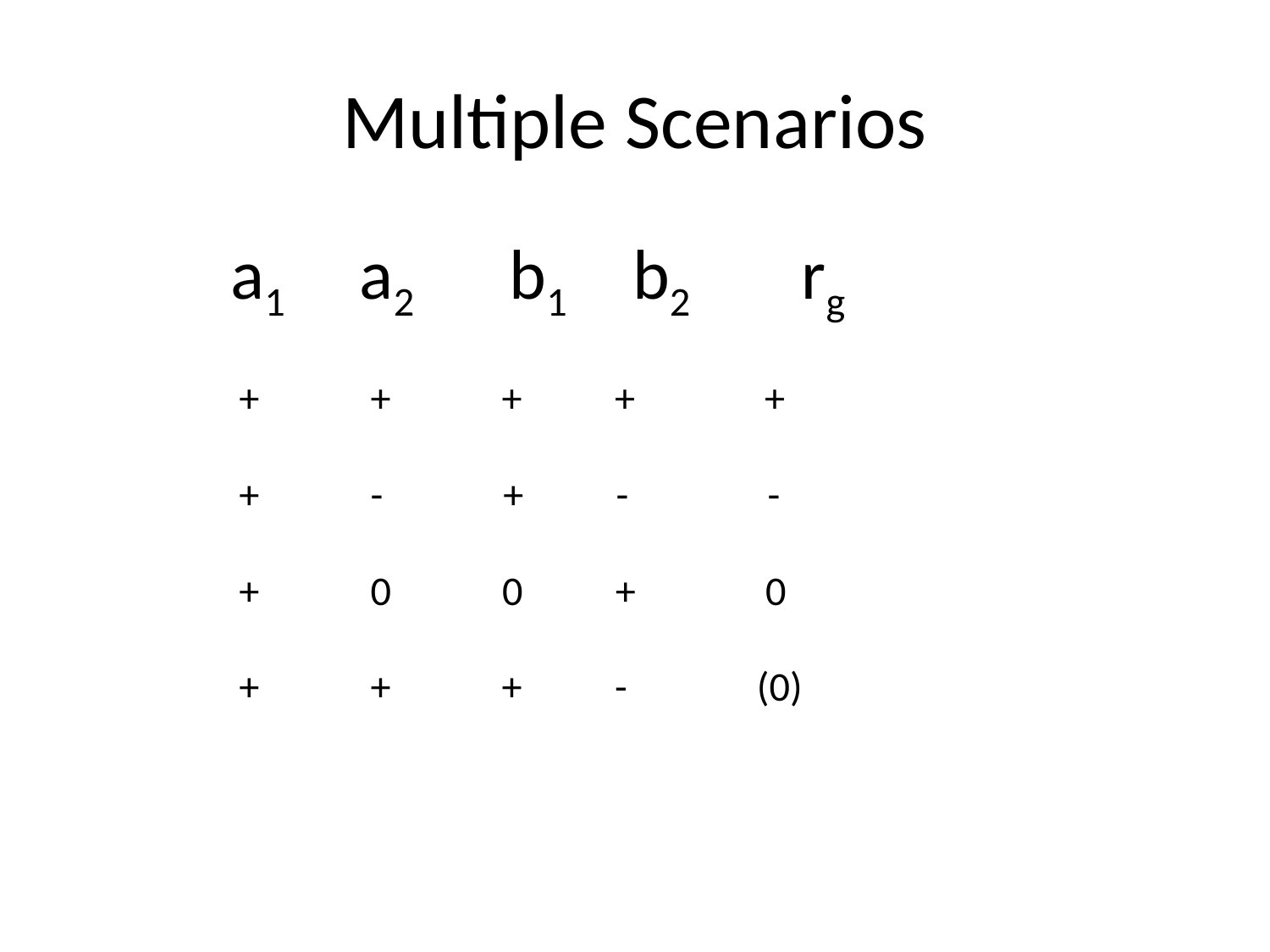

# Multiple Scenarios
   a1        a2      b1       b2       rg
     +            +            +          +              +
     +            -             +          -               -
     +            0            0          +              0
     +            +            +          -              (0)